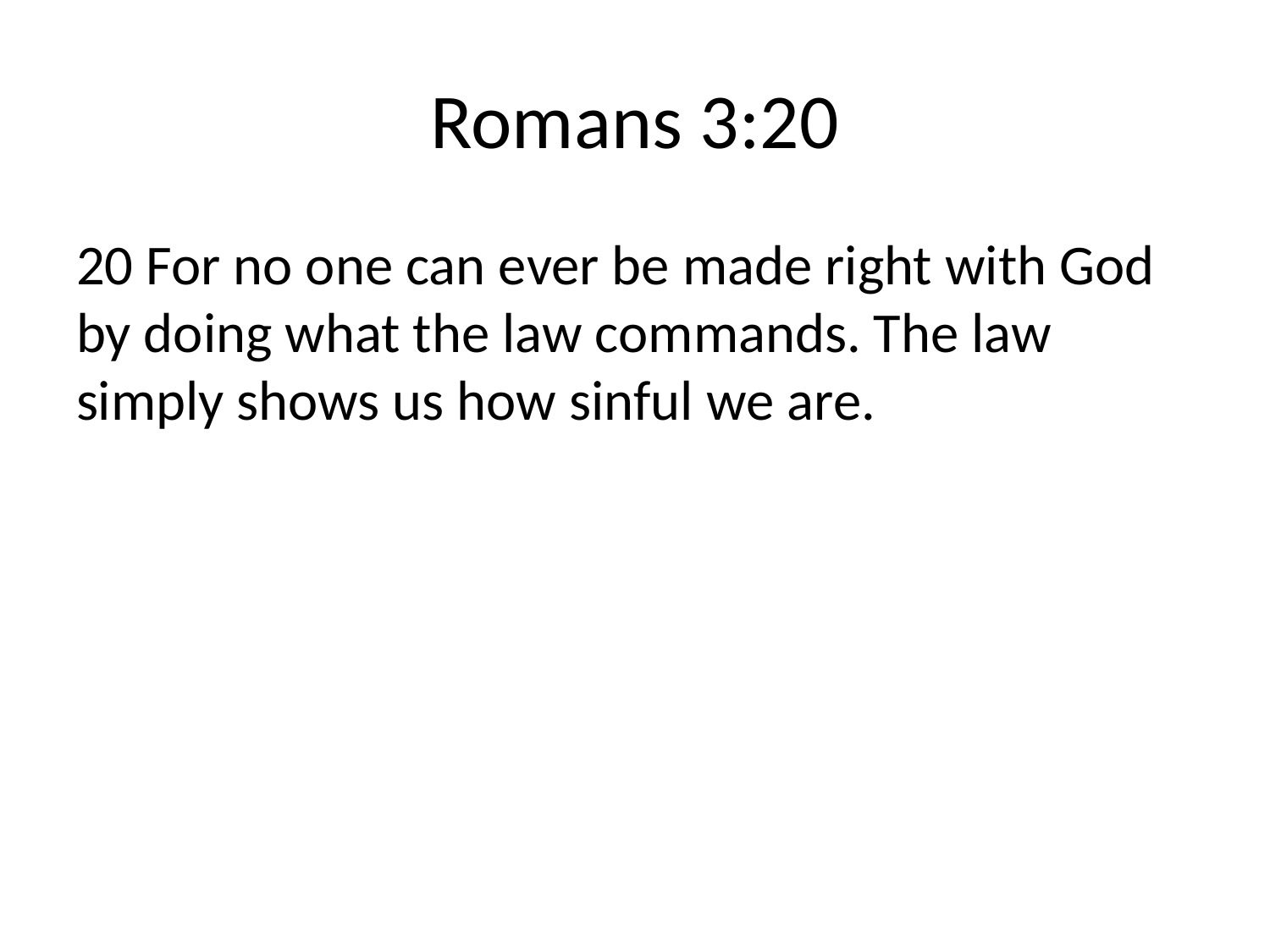

# Romans 3:20
20 For no one can ever be made right with God by doing what the law commands. The law simply shows us how sinful we are.